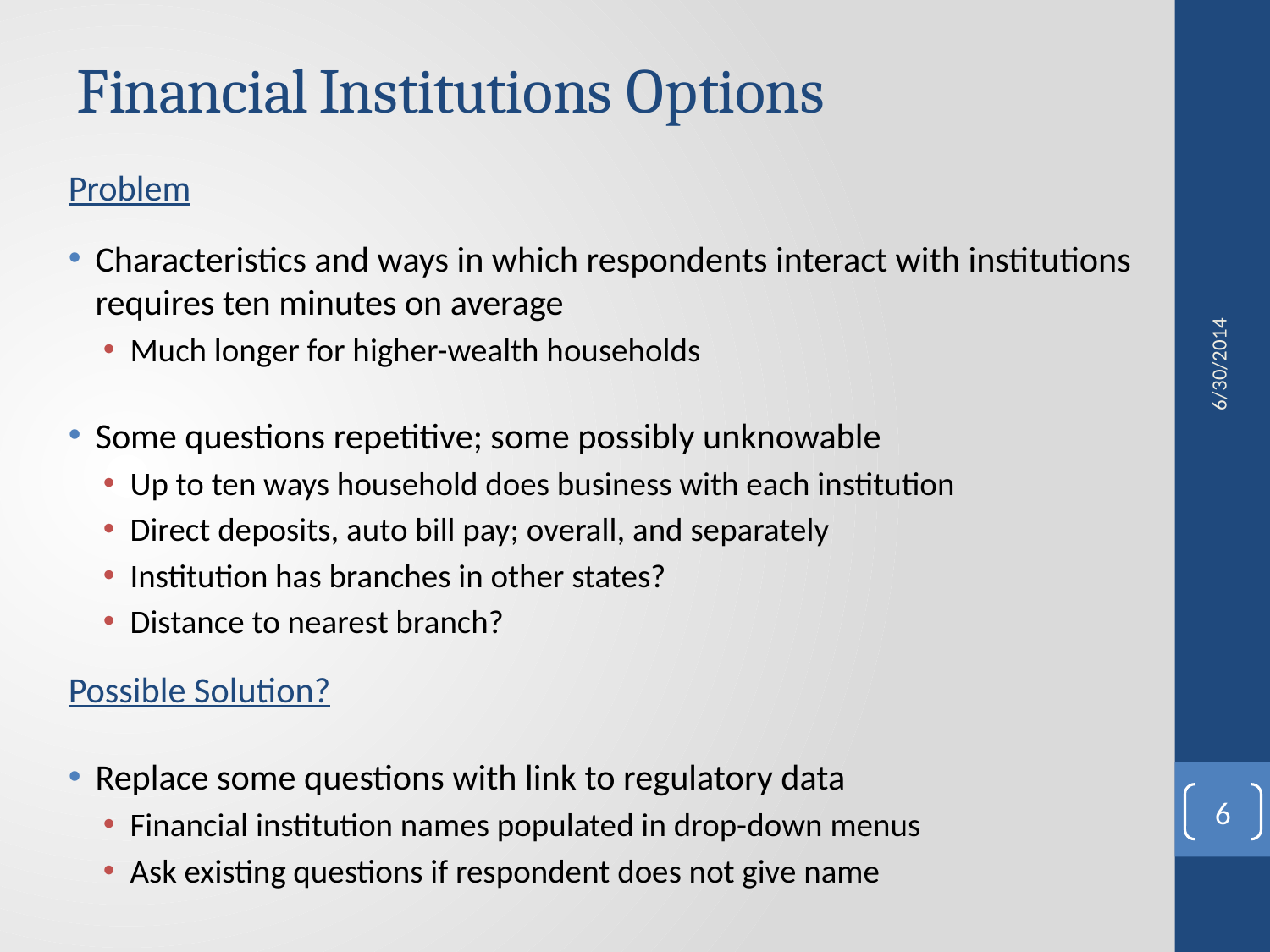

# Financial Institutions Options
Problem

Characteristics and ways in which respondents interact with institutions requires ten minutes on average
Much longer for higher-wealth households

Some questions repetitive; some possibly unknowable
Up to ten ways household does business with each institution
Direct deposits, auto bill pay; overall, and separately
Institution has branches in other states?
Distance to nearest branch?

Possible Solution?

Replace some questions with link to regulatory data
Financial institution names populated in drop-down menus
Ask existing questions if respondent does not give name

6/30/2014
6